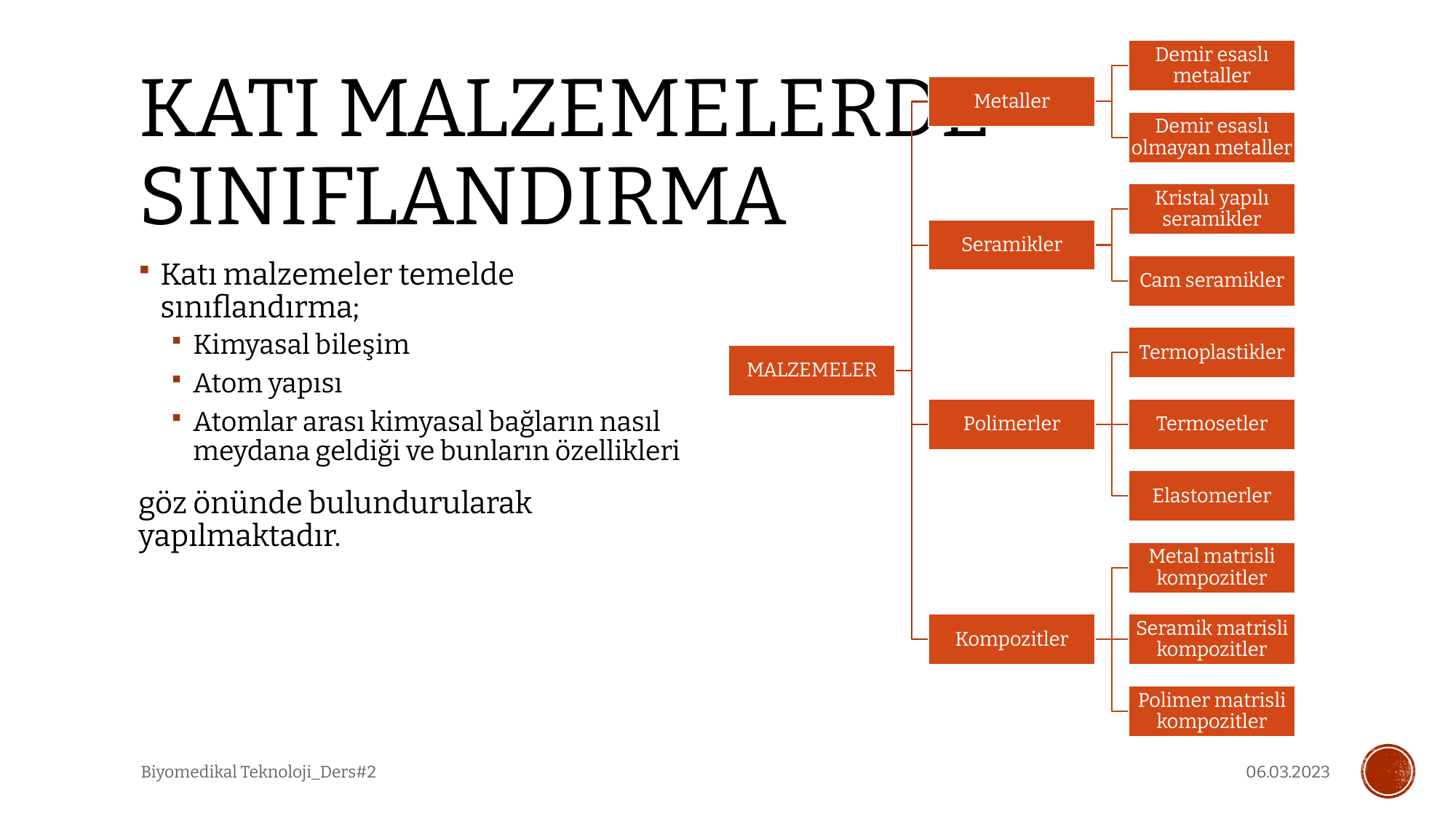

MALZEMELER
Metaller
Demir esaslı metaller
Demir esaslı olmayan metaller
Seramikler
Kristal yapılı seramikler
Cam seramikler
Polimerler
Termoplastikler
Termosetler
Elastomerler
Kompozitler
Metal matrisli kompozitler
Seramik matrisli kompozitler
Polimer matrisli kompozitler
# Katı MalzemelerDE SınıflandırMA
Katı malzemeler temelde sınıflandırma;
Kimyasal bileşim
Atom yapısı
Atomlar arası kimyasal bağların nasıl meydana geldiği ve bunların özellikleri
göz önünde bulundurularak yapılmaktadır.

Biyomedikal Teknoloji_Ders#2
06.03.2023